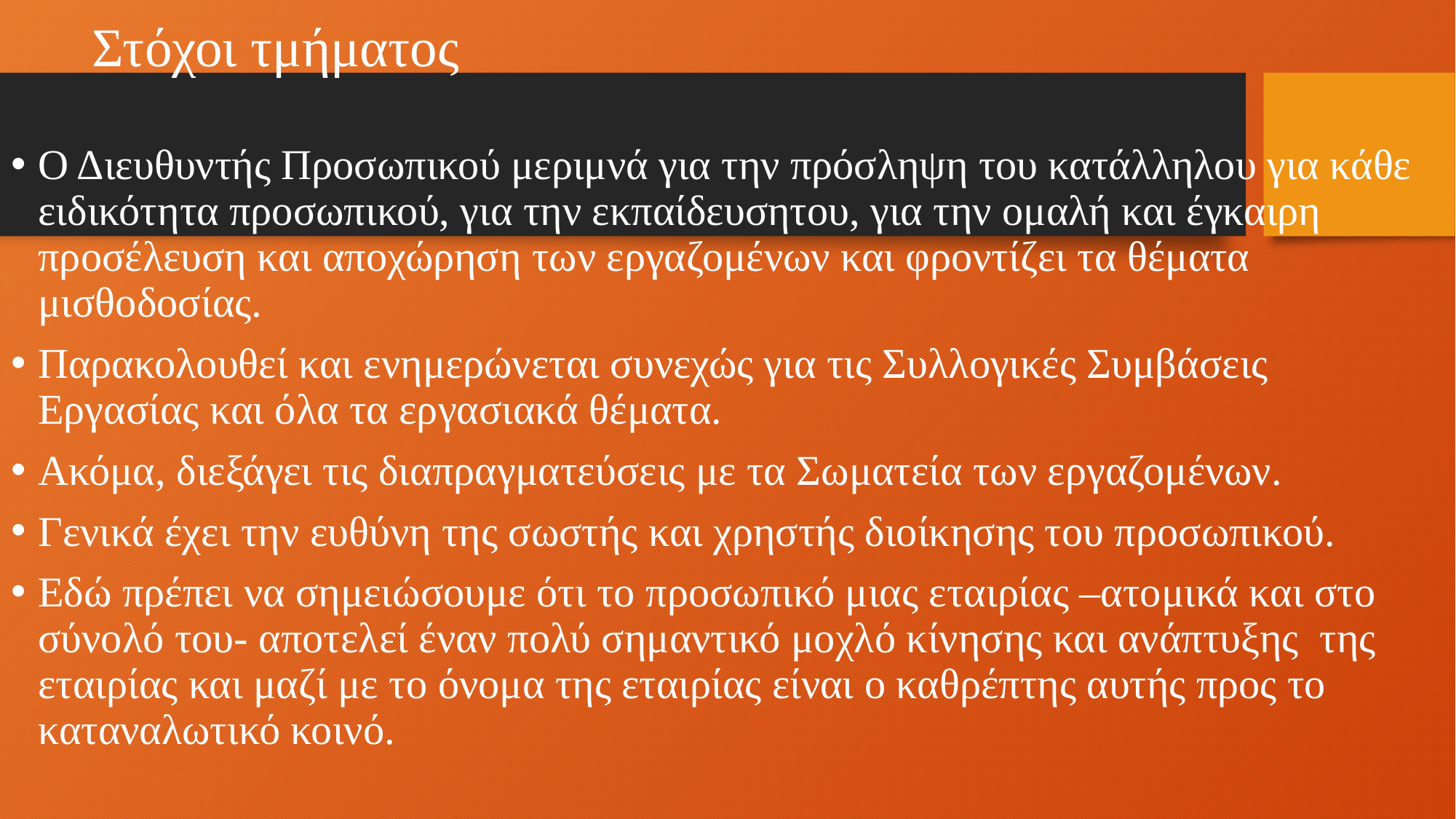

# Στόχοι τμήματος
Ο Διευθυντής Προσωπικού μεριμνά για την πρόσληψη του κατάλληλου για κάθε ειδικότητα προσωπικού, για την εκπαίδευσητου, για την ομαλή και έγκαιρη προσέλευση και αποχώρηση των εργαζομένων και φροντίζει τα θέματα μισθοδοσίας.
Παρακολουθεί και ενημερώνεται συνεχώς για τις Συλλογικές Συμβάσεις Εργασίας και όλα τα εργασιακά θέματα.
Ακόμα, διεξάγει τις διαπραγματεύσεις με τα Σωματεία των εργαζομένων.
Γενικά έχει την ευθύνη της σωστής και χρηστής διοίκησης του προσωπικού.
Εδώ πρέπει να σημειώσουμε ότι το προσωπικό μιας εταιρίας –ατομικά και στο σύνολό του- αποτελεί έναν πολύ σημαντικό μοχλό κίνησης και ανάπτυξης  της εταιρίας και μαζί με το όνομα της εταιρίας είναι ο καθρέπτης αυτής προς το καταναλωτικό κοινό.